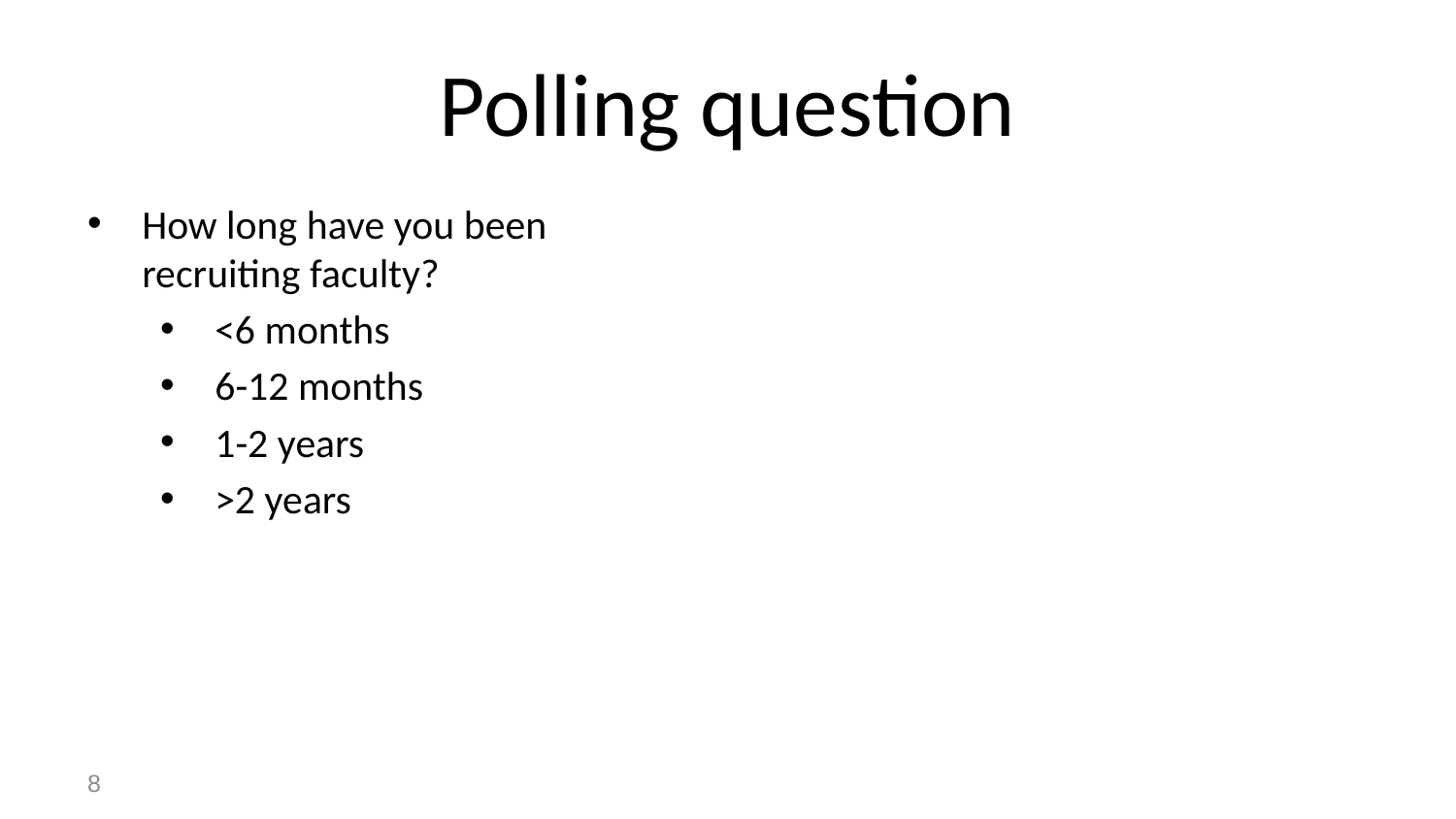

# Polling question
How long have you been recruiting faculty?
<6 months
6-12 months
1-2 years
>2 years
8